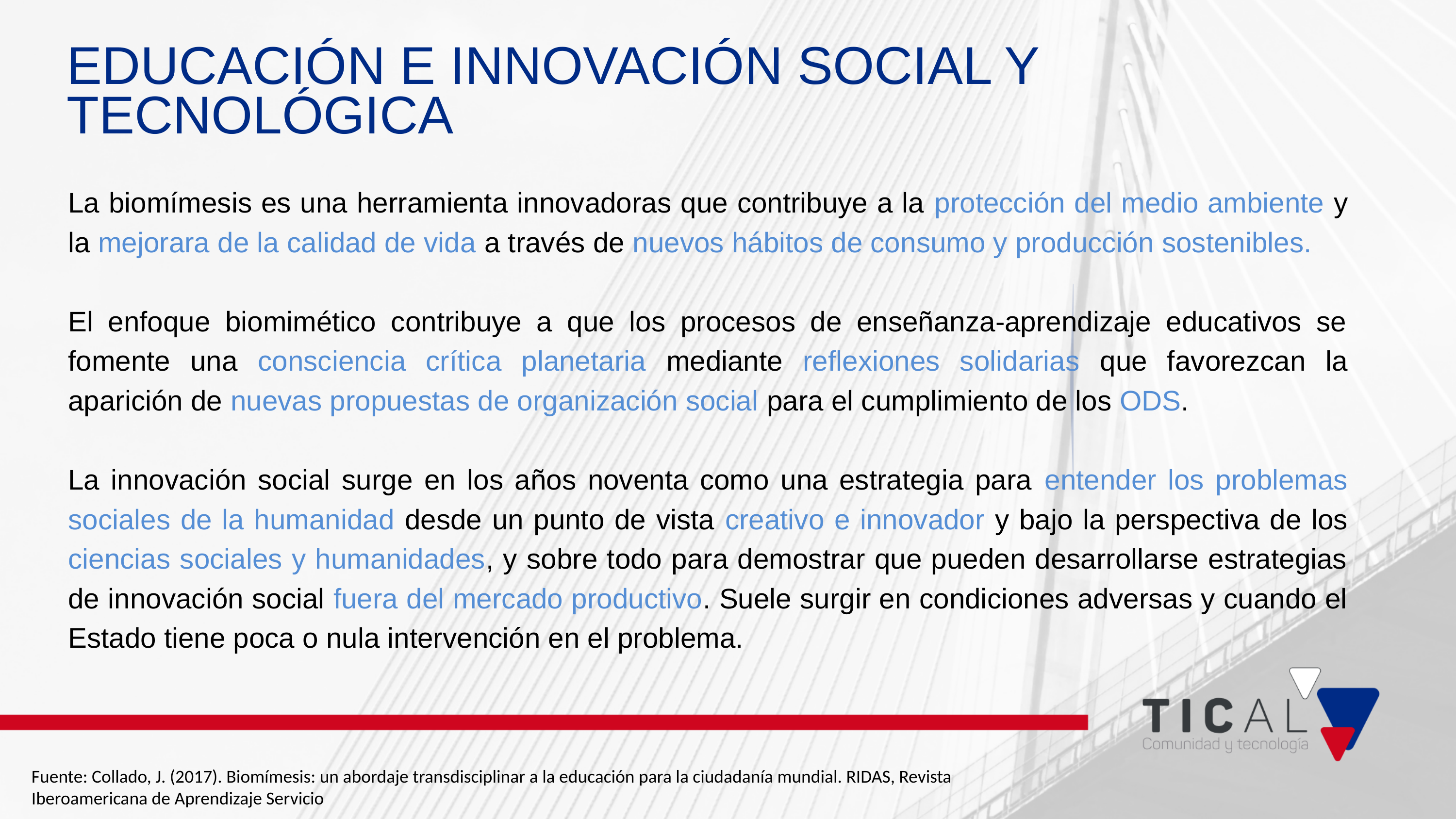

EDUCACIÓN E INNOVACIÓN SOCIAL Y TECNOLÓGICA
La biomímesis es una herramienta innovadoras que contribuye a la protección del medio ambiente y la mejorara de la calidad de vida a través de nuevos hábitos de consumo y producción sostenibles.

El enfoque biomimético contribuye a que los procesos de enseñanza-aprendizaje educativos se fomente una consciencia crítica planetaria mediante reflexiones solidarias que favorezcan la aparición de nuevas propuestas de organización social para el cumplimiento de los ODS.

La innovación social surge en los años noventa como una estrategia para entender los problemas sociales de la humanidad desde un punto de vista creativo e innovador y bajo la perspectiva de los ciencias sociales y humanidades, y sobre todo para demostrar que pueden desarrollarse estrategias de innovación social fuera del mercado productivo. Suele surgir en condiciones adversas y cuando el Estado tiene poca o nula intervención en el problema.
Fuente: Collado, J. (2017). Biomímesis: un abordaje transdisciplinar a la educación para la ciudadanía mundial. RIDAS, Revista Iberoamericana de Aprendizaje Servicio